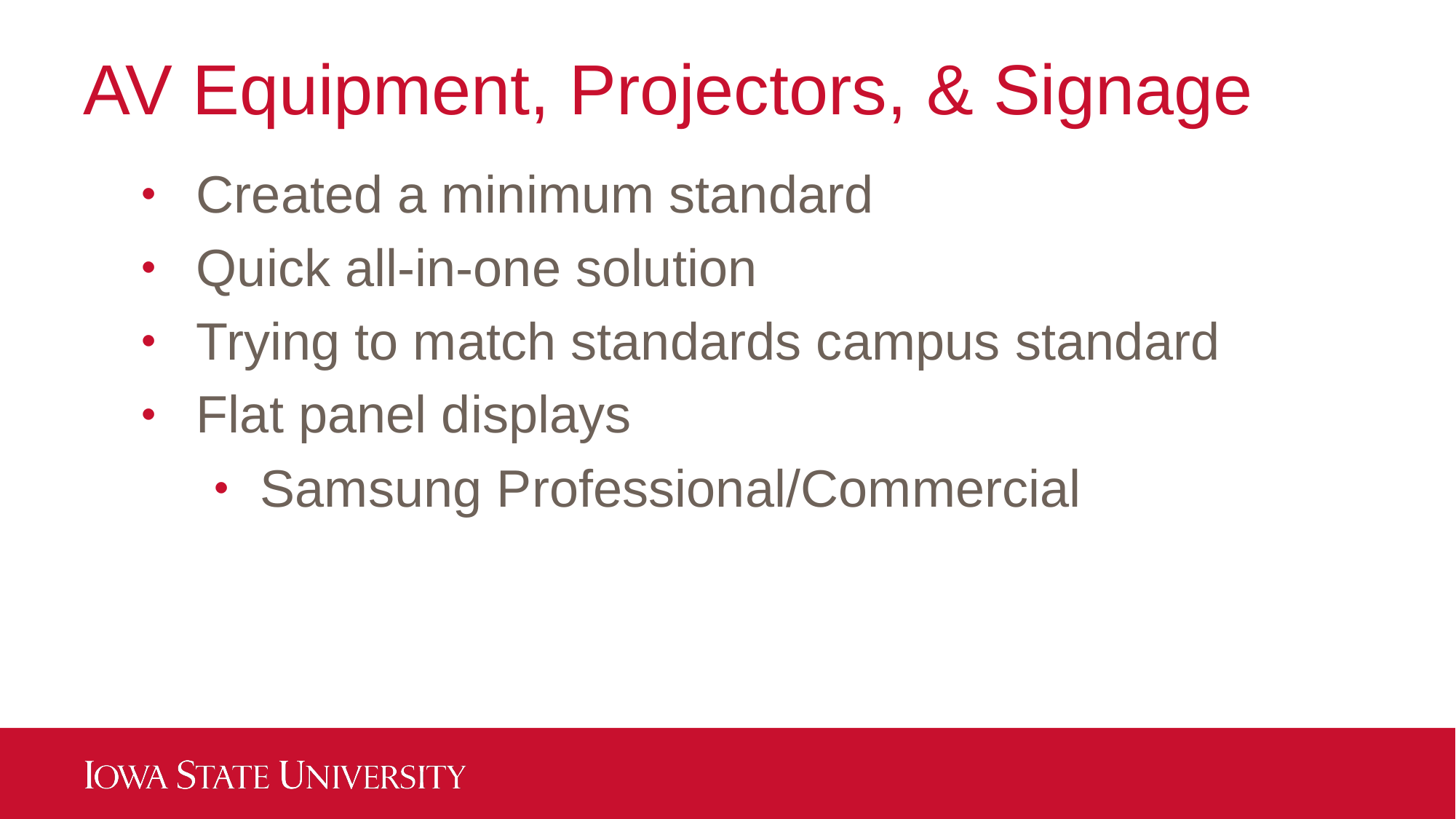

# AV Equipment, Projectors, & Signage
Created a minimum standard
Quick all-in-one solution
Trying to match standards campus standard
Flat panel displays
Samsung Professional/Commercial